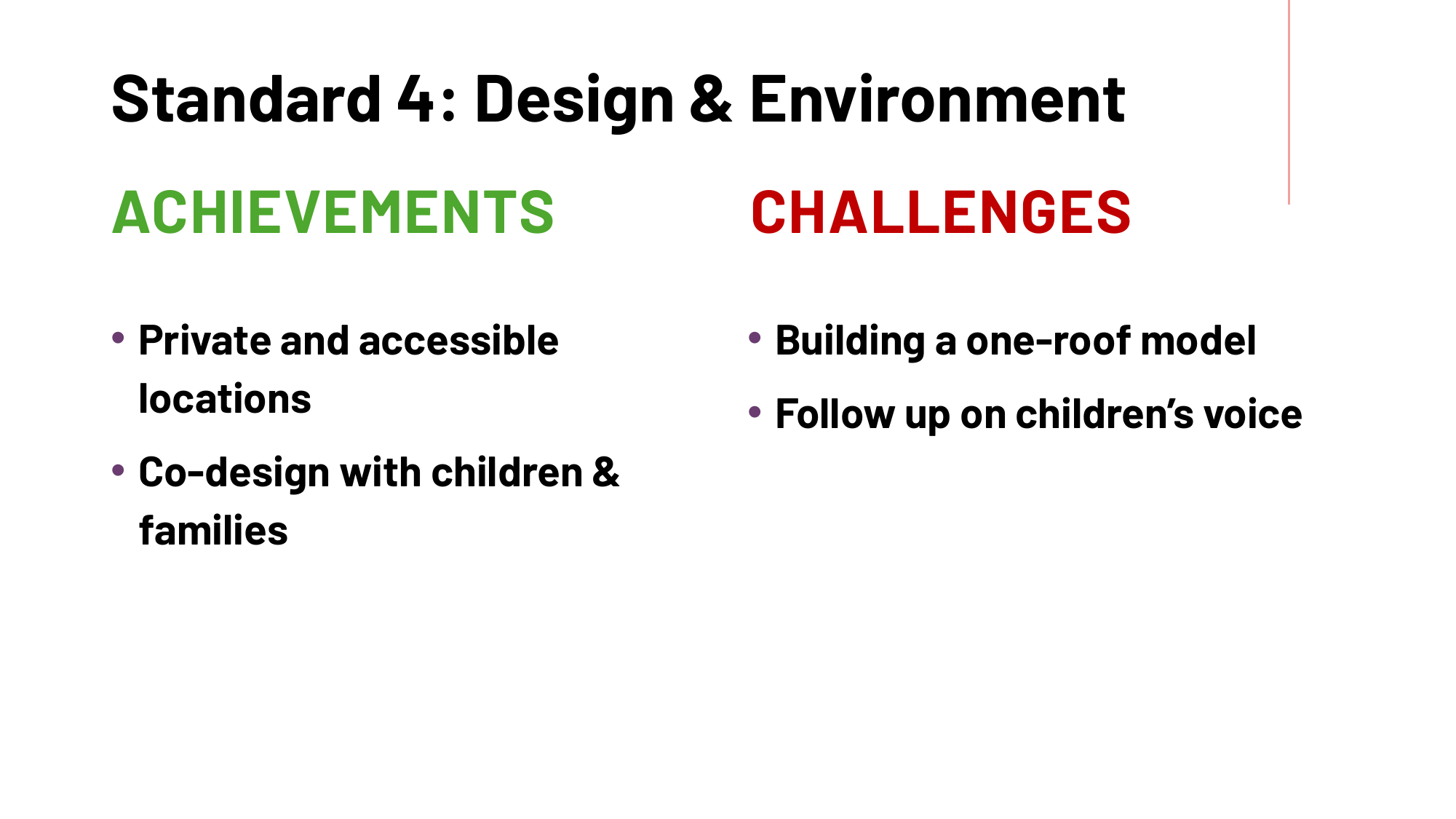

# Standard 4: Design & Environment
Achievements
Challenges
Private and accessible locations
Co-design with children & families

Building a one-roof model
Follow up on children’s voice